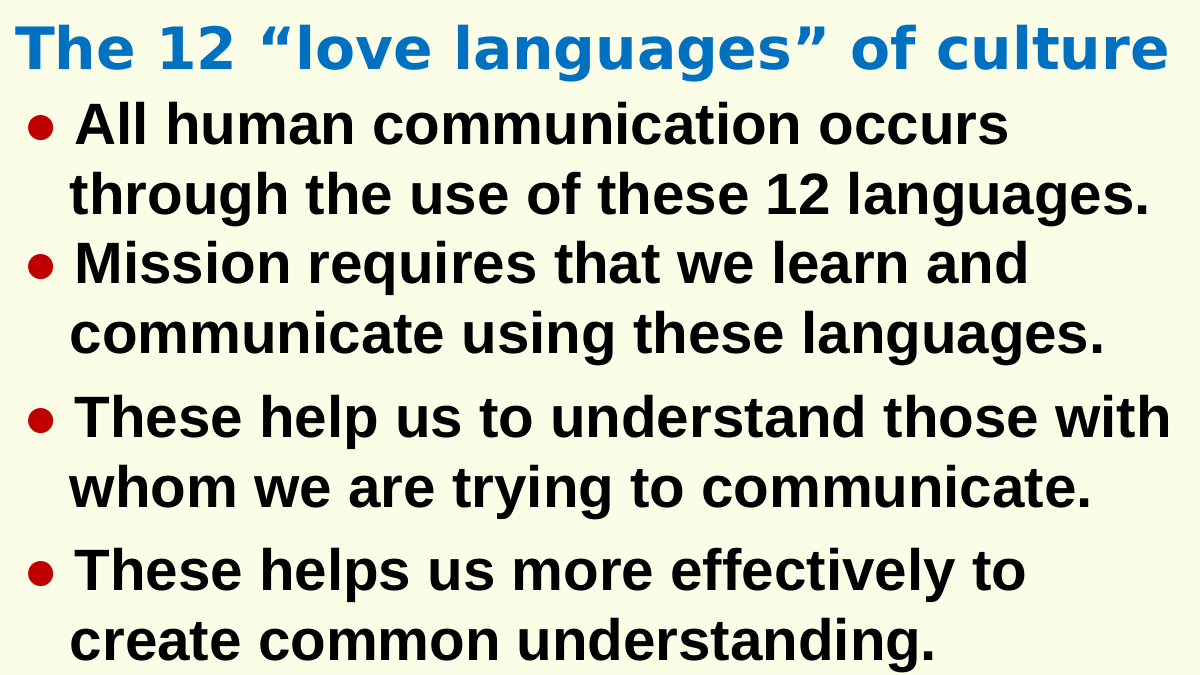

The 12 “love languages” of culture
● All human communication occurs through the use of these 12 languages.
● Mission requires that we learn and communicate using these languages.
● These help us to understand those with whom we are trying to communicate.
● These helps us more effectively to create common understanding.